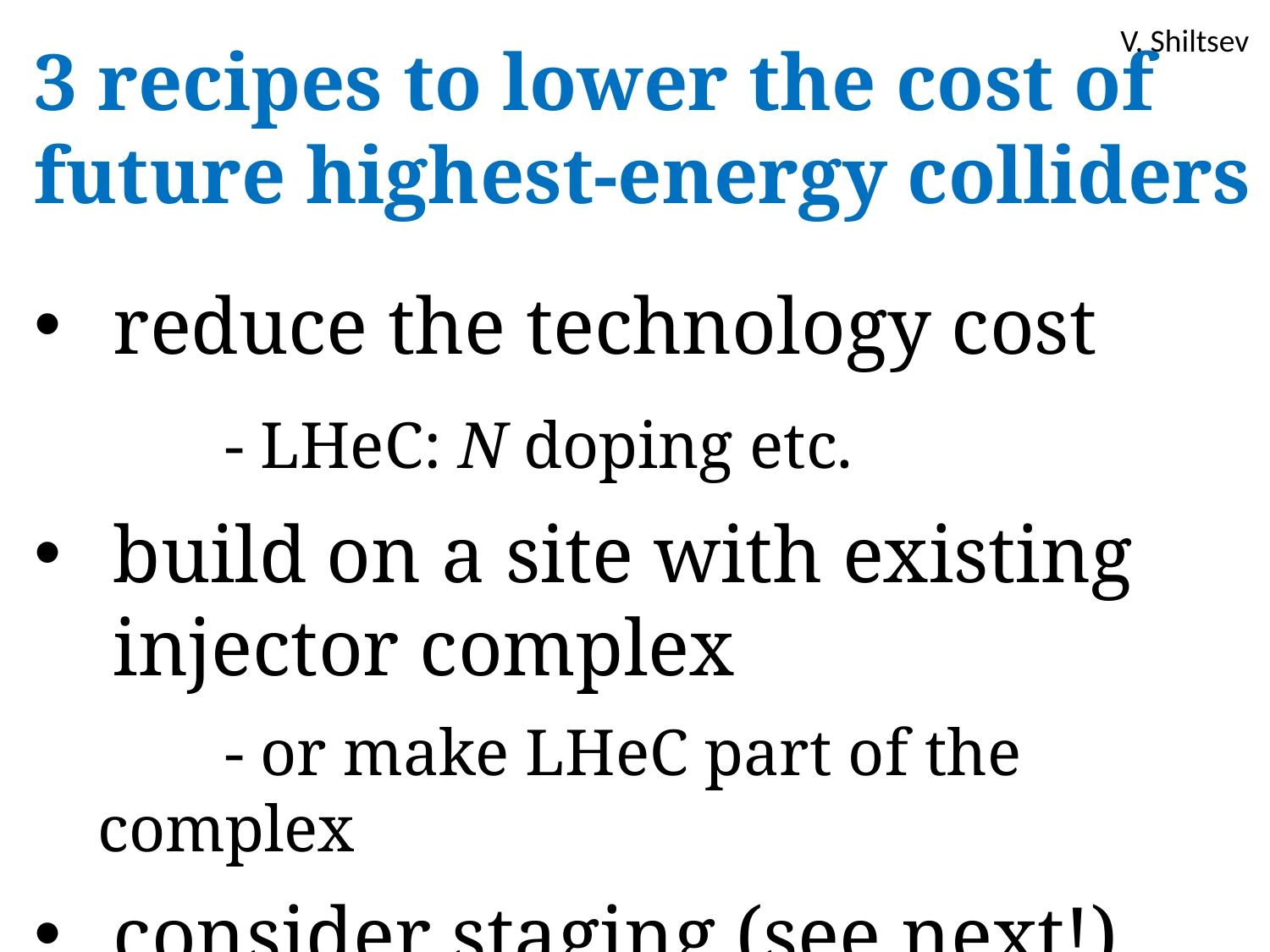

V. Shiltsev
3 recipes to lower the cost of future highest-energy colliders

reduce the technology cost
	- LHeC: N doping etc.
build on a site with existing injector complex
	- or make LHeC part of the complex
consider staging (see next!)